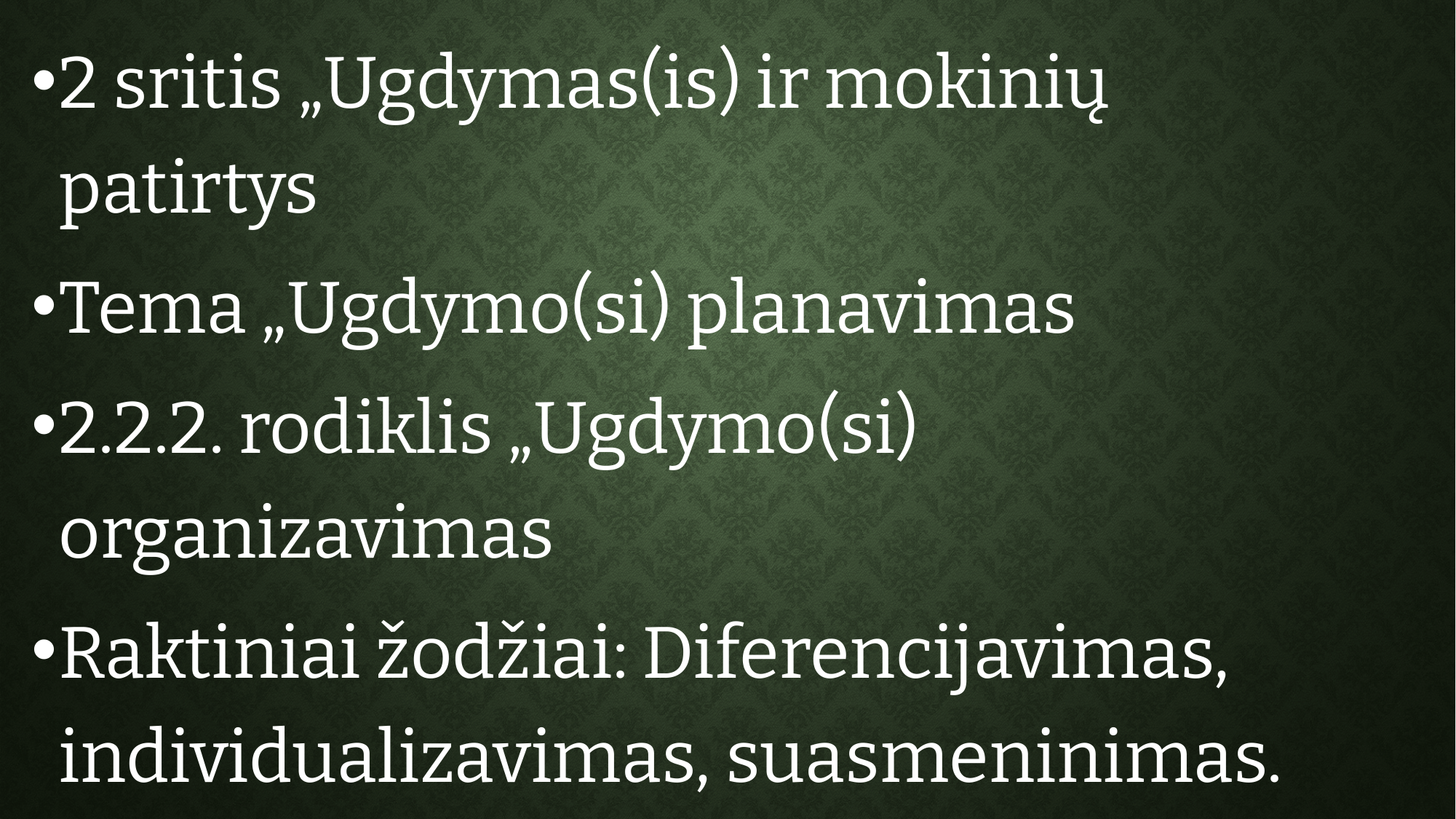

2 sritis „Ugdymas(is) ir mokinių patirtys
Tema „Ugdymo(si) planavimas
2.2.2. rodiklis „Ugdymo(si) organizavimas
Raktiniai žodžiai: Diferencijavimas, individualizavimas, suasmeninimas.